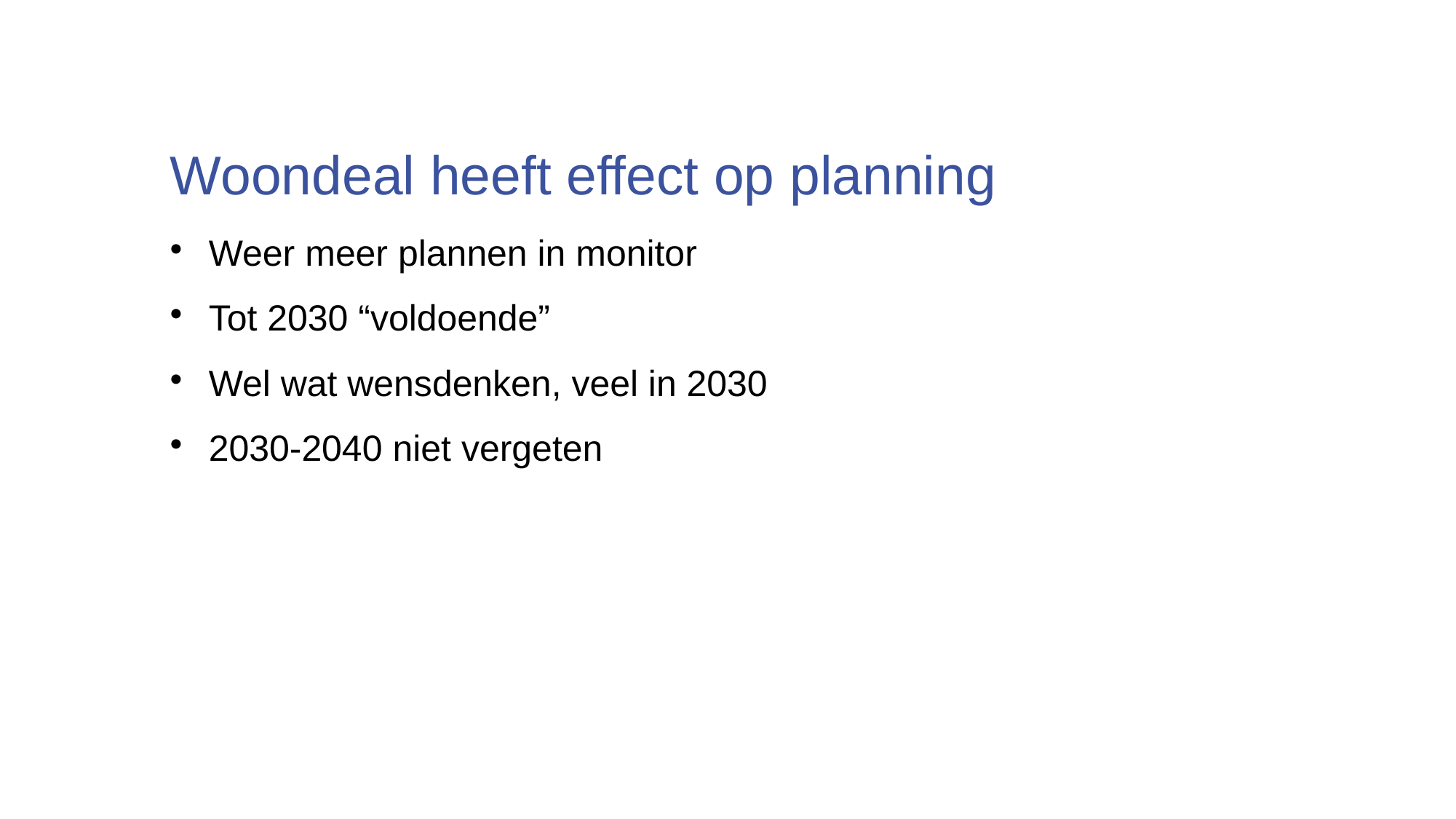

Woondeal heeft effect op planning
Weer meer plannen in monitor
Tot 2030 “voldoende”
Wel wat wensdenken, veel in 2030
2030-2040 niet vergeten